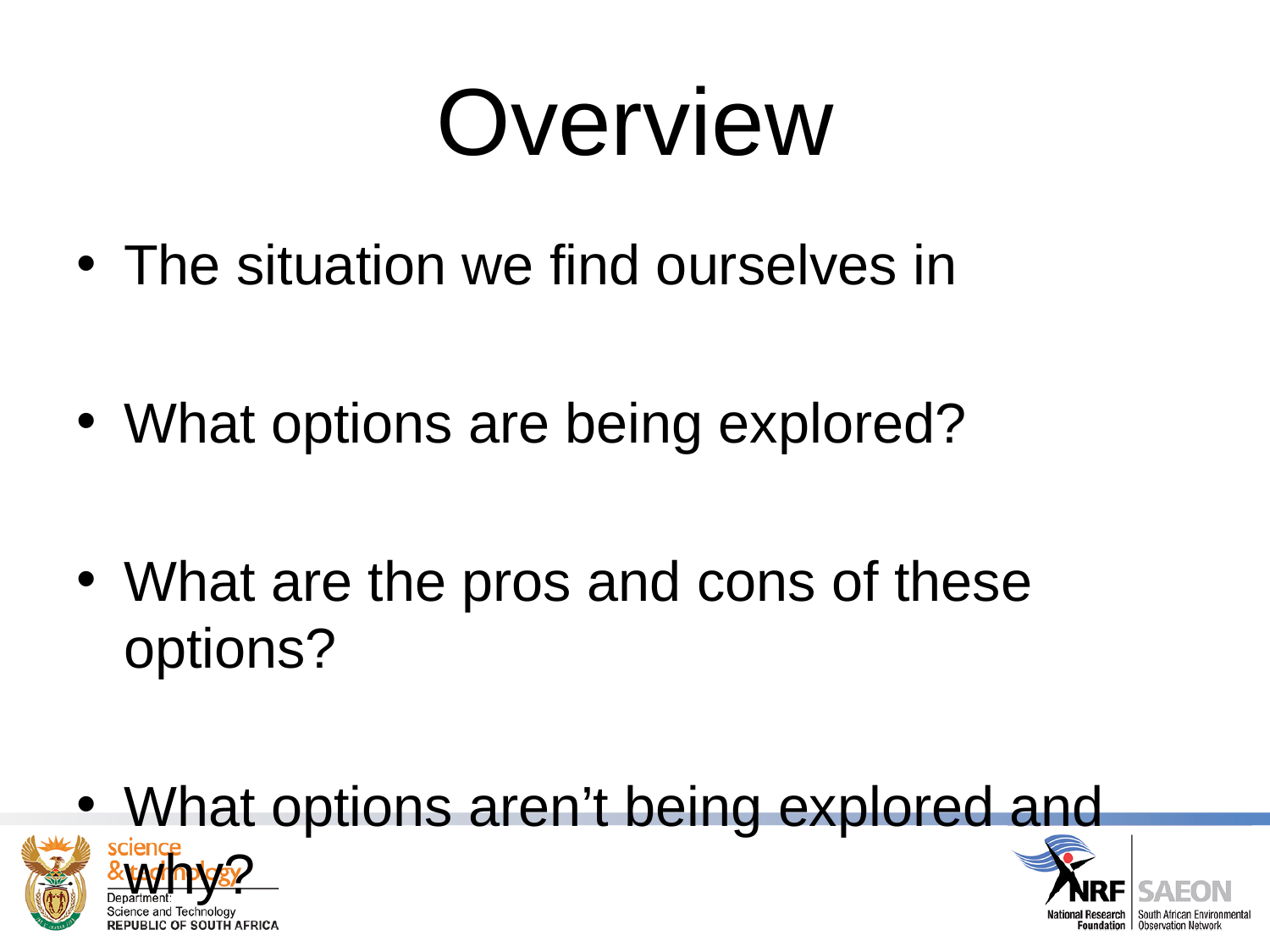

# Overview
The situation we find ourselves in

What options are being explored?

What are the pros and cons of these options?

What options aren’t being explored and why?